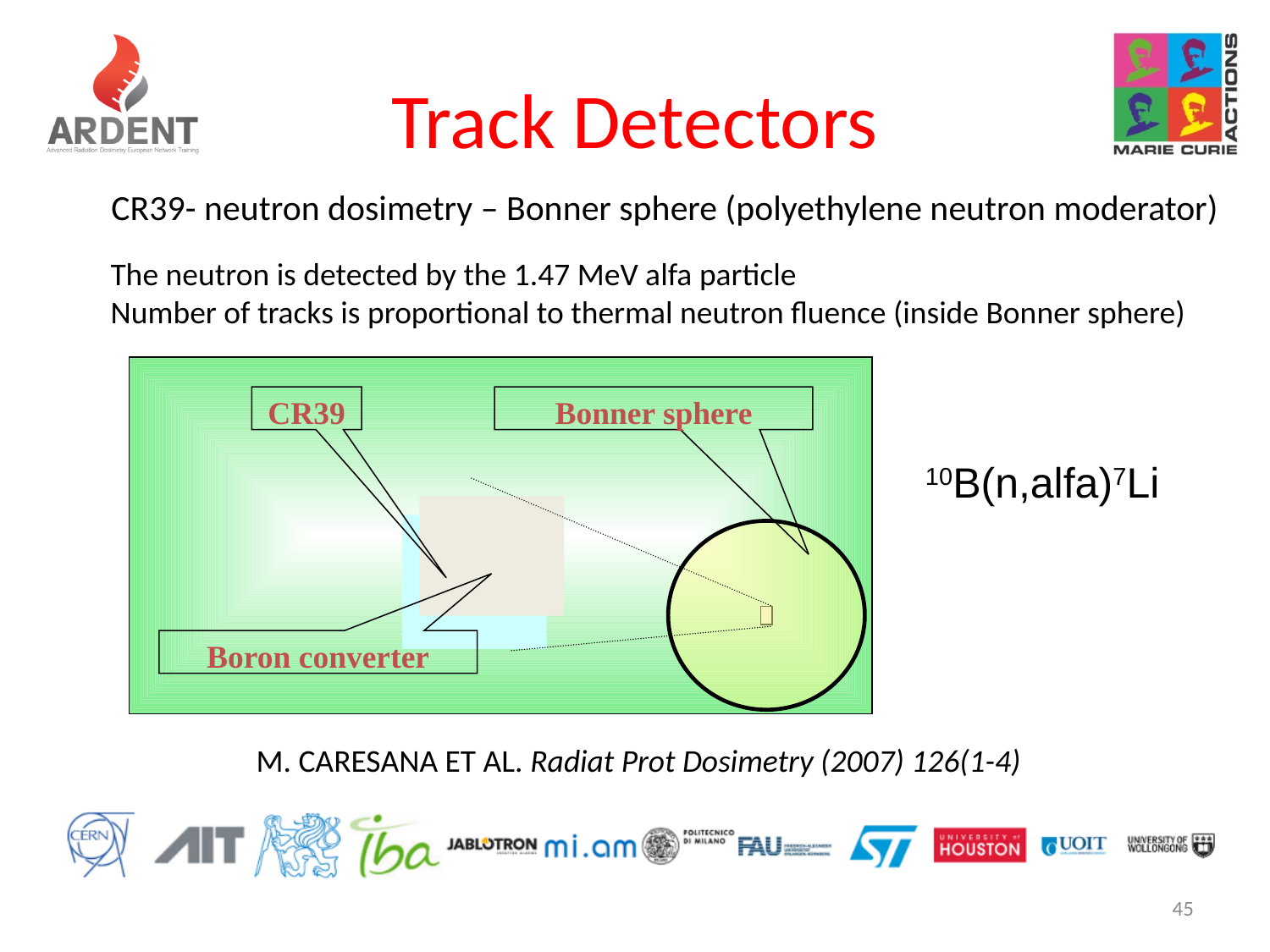

# Track Detectors
CR39- neutron dosimetry – Bonner sphere (polyethylene neutron moderator)
The neutron is detected by the 1.47 MeV alfa particle
Number of tracks is proportional to thermal neutron fluence (inside Bonner sphere)

CR39
Bonner sphere

Boron converter
10B(n,alfa)7Li
M. CARESANA ET AL. Radiat Prot Dosimetry (2007) 126(1-4)
45